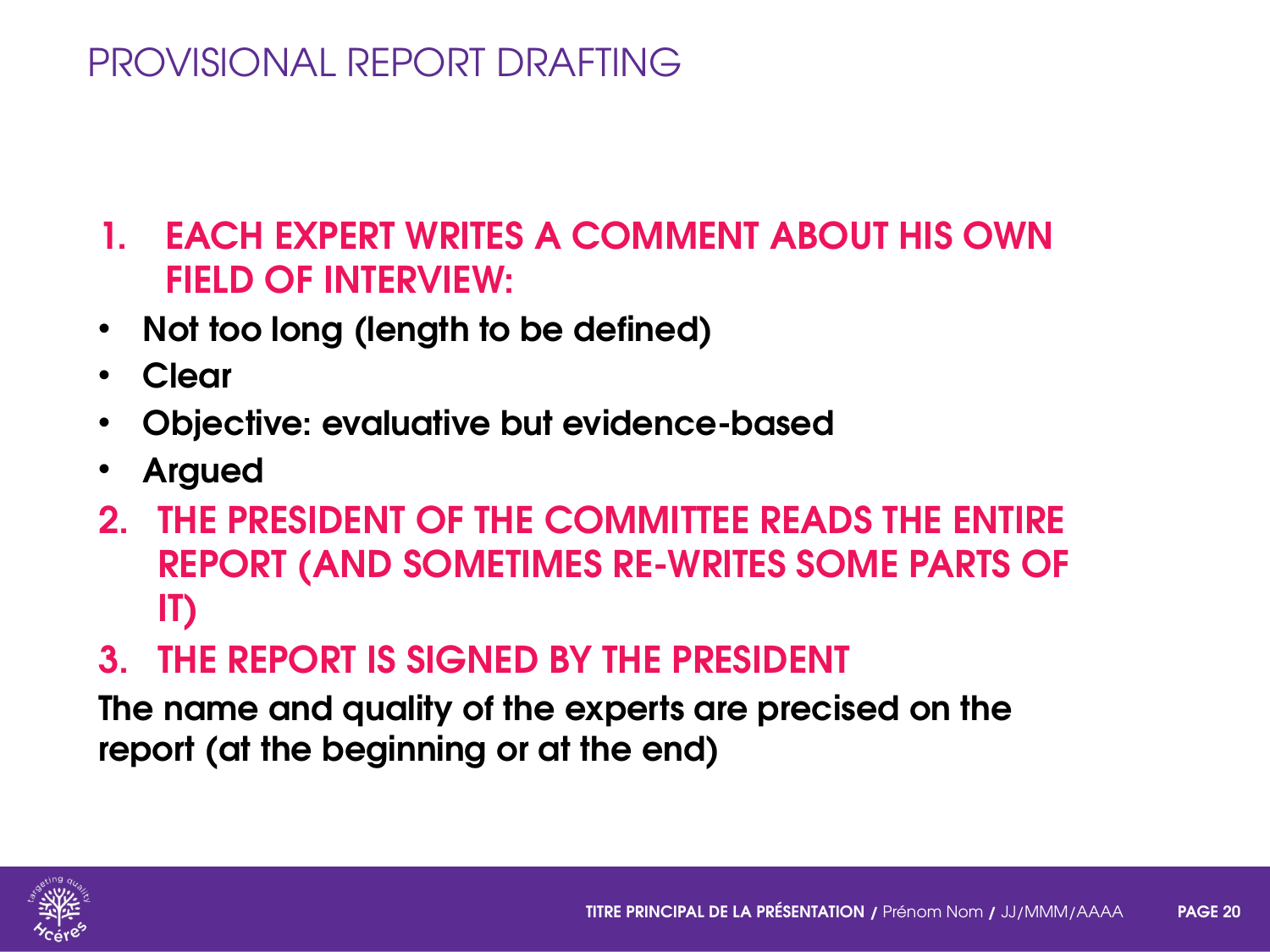

# Provisional report drafting
Each expert writes a comment about his own field of interview:
Not too long (length to be defined)
Clear
Objective: evaluative but evidence-based
Argued
The President of the committee reads the entire report (and sometimes re-writes some parts of it)
The report is signed by the President
The name and quality of the experts are precised on the report (at the beginning or at the end)